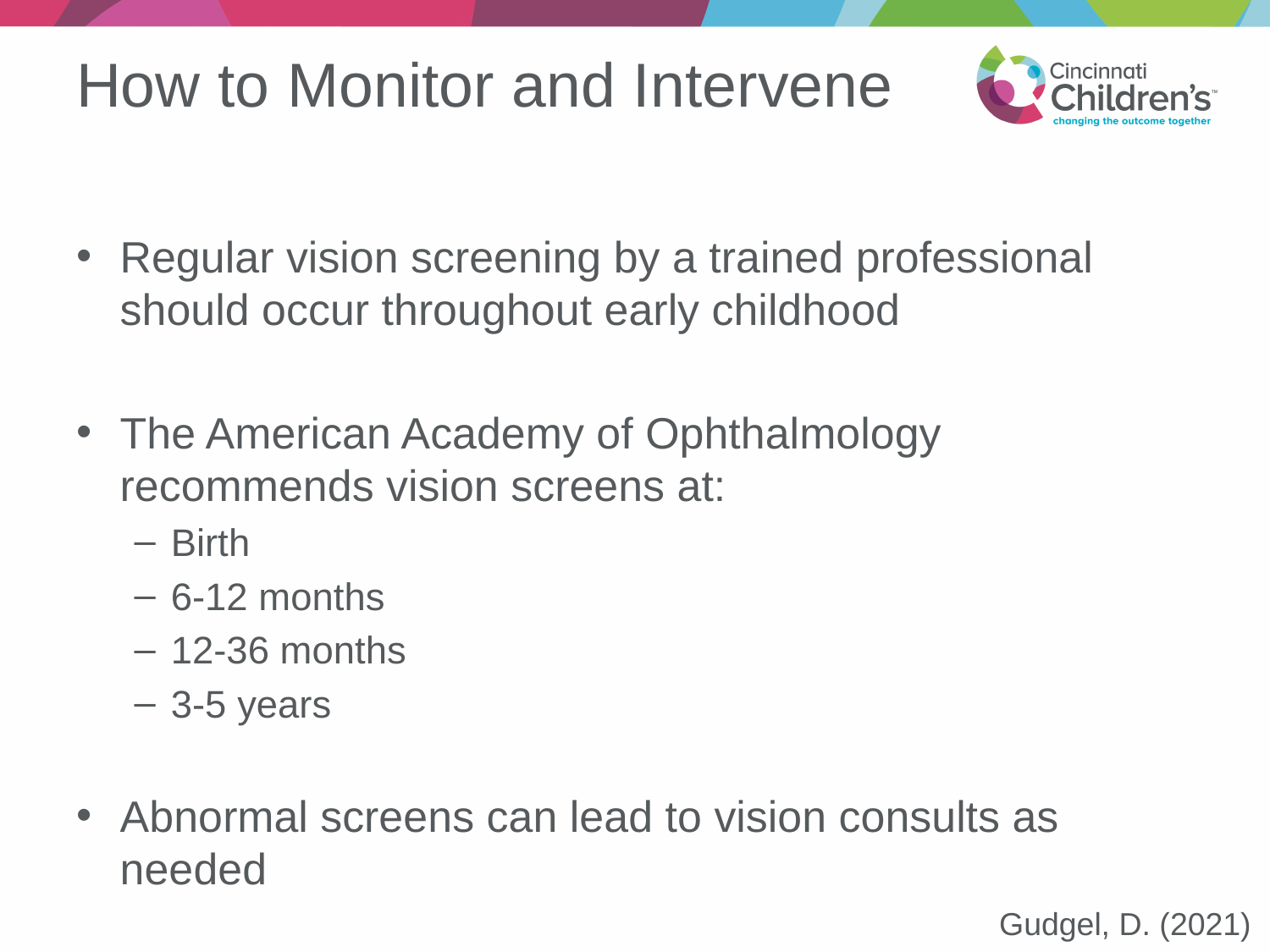

# How to Monitor and Intervene
Regular vision screening by a trained professional should occur throughout early childhood

The American Academy of Ophthalmology recommends vision screens at:
Birth
6-12 months
12-36 months
3-5 years

Abnormal screens can lead to vision consults as needed
Gudgel, D. (2021)